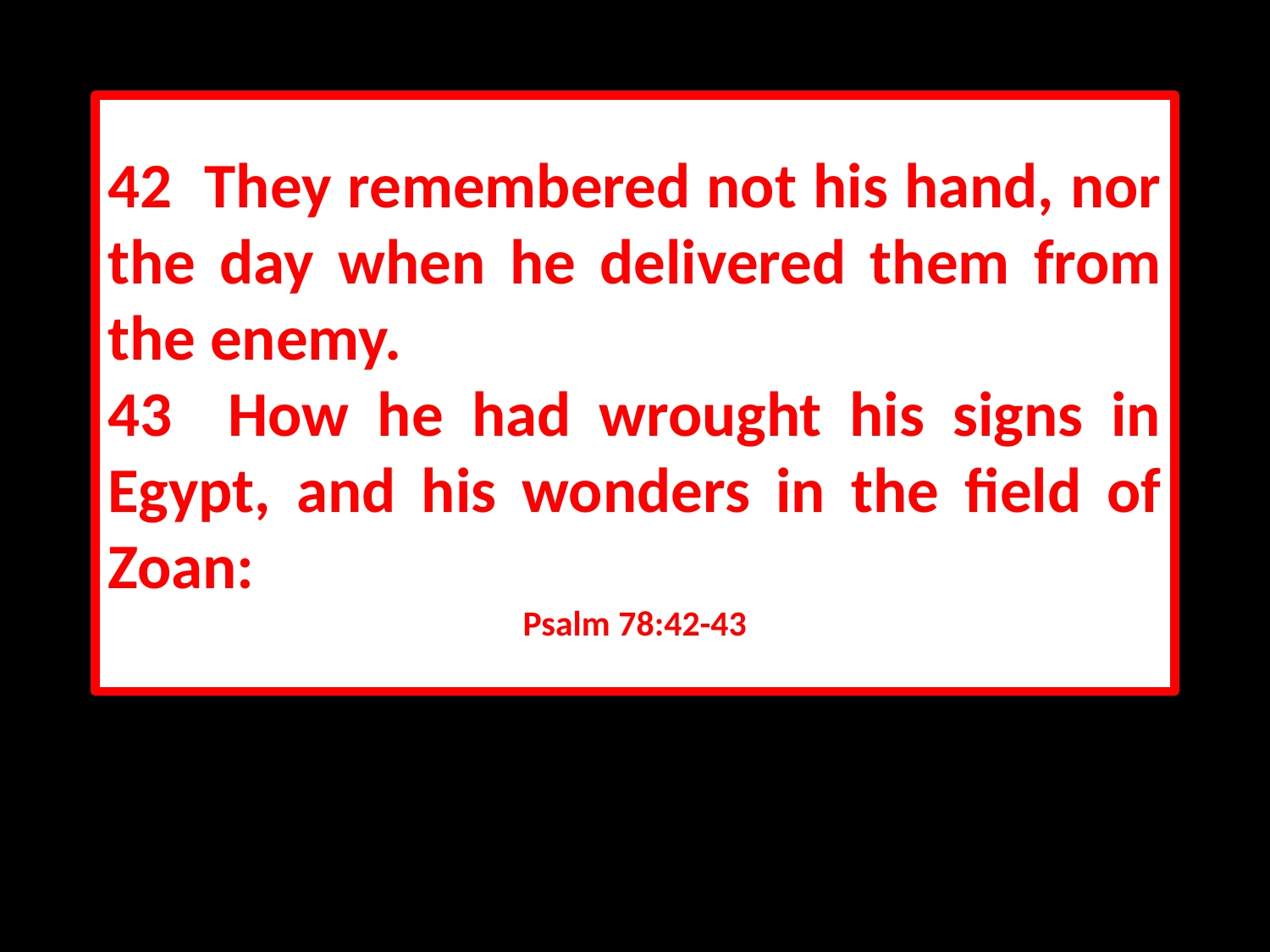

42  They remembered not his hand, nor the day when he delivered them from the enemy.
43  How he had wrought his signs in Egypt, and his wonders in the field of Zoan:
Psalm 78:42-43